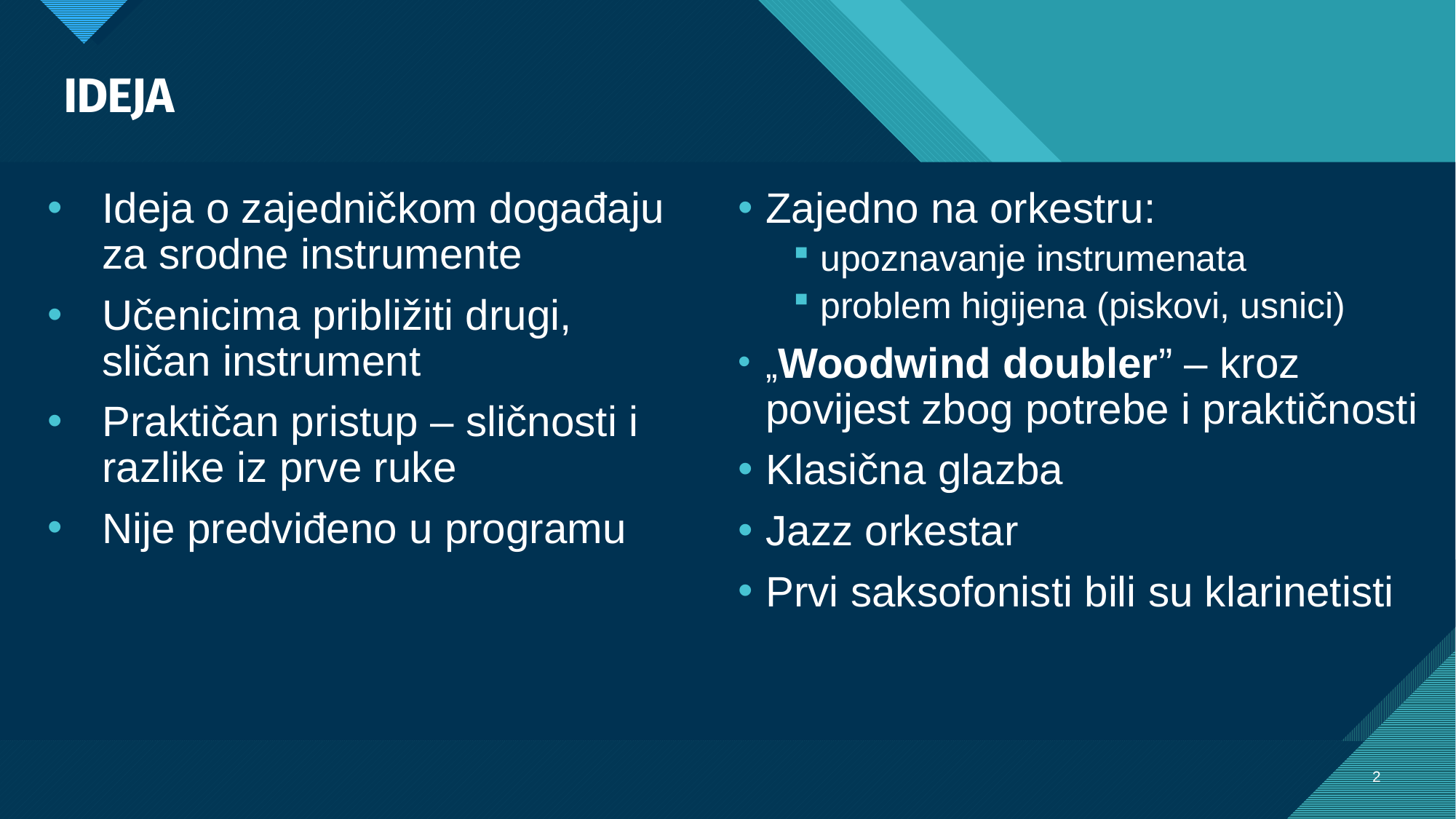

# IDEJA
Ideja o zajedničkom događaju za srodne instrumente
Učenicima približiti drugi, sličan instrument
Praktičan pristup – sličnosti i razlike iz prve ruke
Nije predviđeno u programu
Zajedno na orkestru:
upoznavanje instrumenata
problem higijena (piskovi, usnici)
„Woodwind doubler” – kroz povijest zbog potrebe i praktičnosti
Klasična glazba
Jazz orkestar
Prvi saksofonisti bili su klarinetisti

2